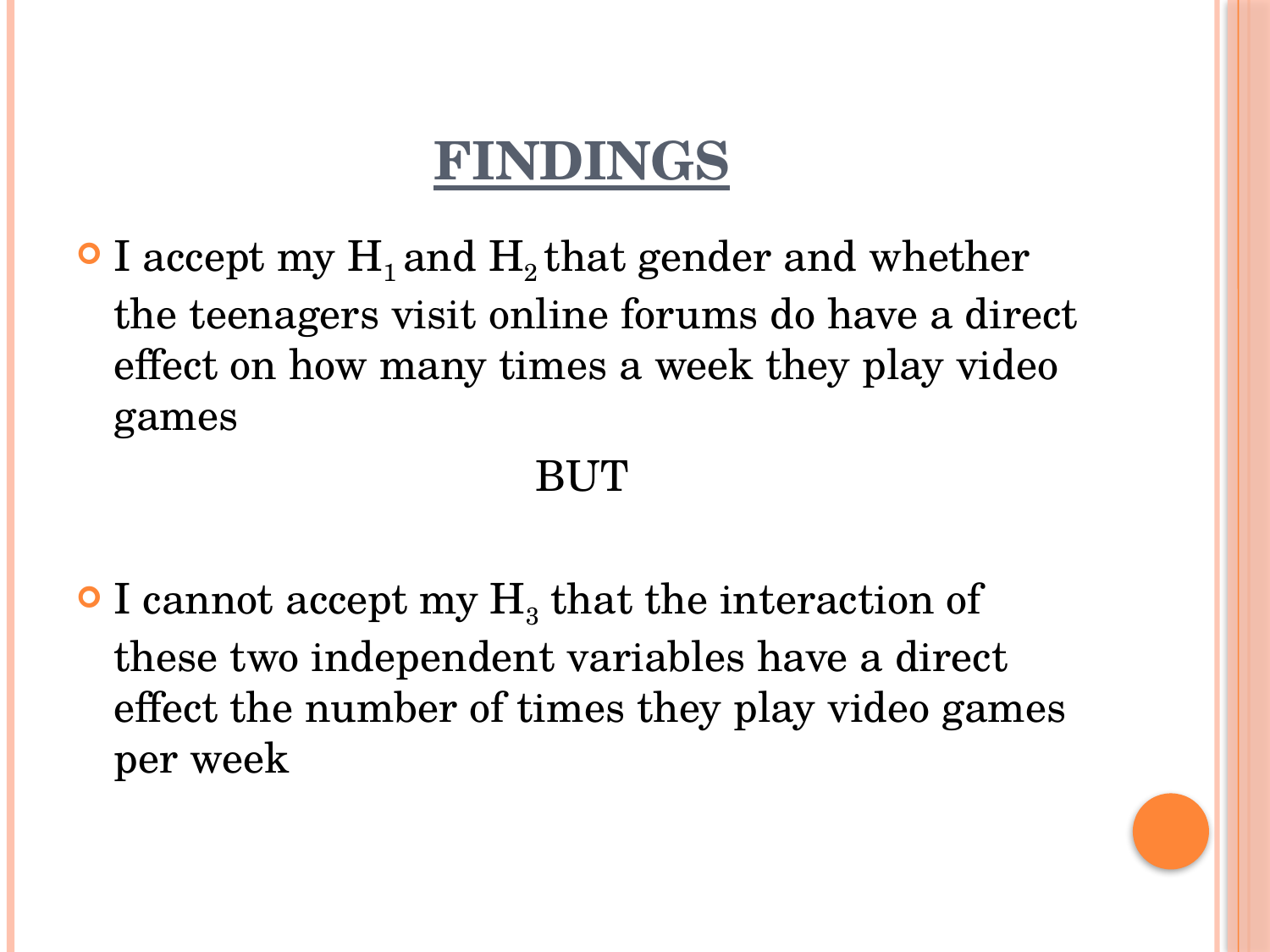

# Findings
I accept my H1 and H2 that gender and whether the teenagers visit online forums do have a direct effect on how many times a week they play video games
BUT

I cannot accept my H3 that the interaction of these two independent variables have a direct effect the number of times they play video games per week